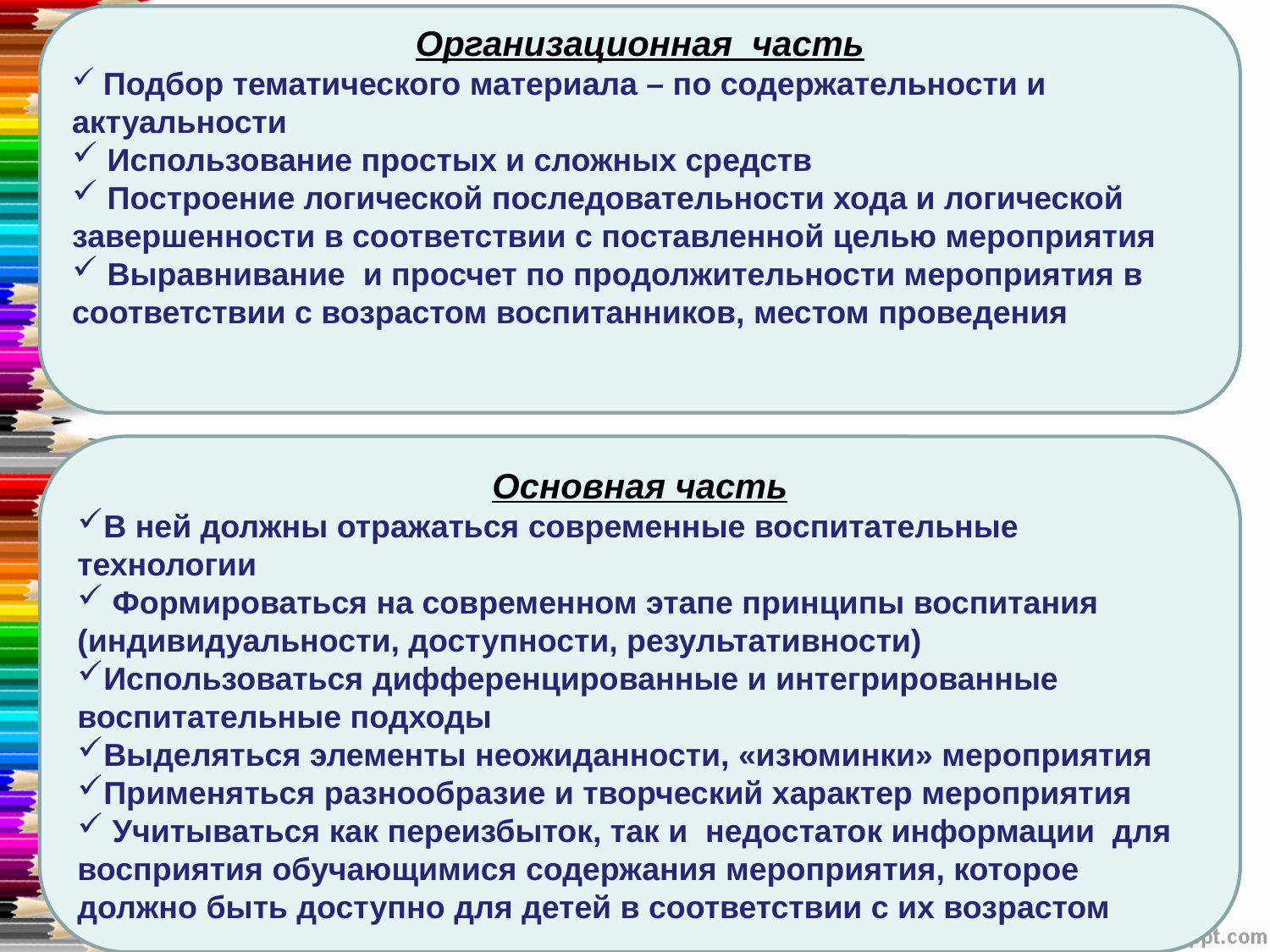

Организационная  часть
 Подбор тематического материала – по содержательности и актуальности
 Использование простых и сложных средств
 Построение логической последовательности хода и логической завершенности в соответствии с поставленной целью мероприятия
 Выравнивание  и просчет по продолжительности мероприятия в соответствии с возрастом воспитанников, местом проведения

Основная часть
В ней должны отражаться современные воспитательные технологии
 Формироваться на современном этапе принципы воспитания (индивидуальности, доступности, результативности)
Использоваться дифференцированные и интегрированные воспитательные подходы
Выделяться элементы неожиданности, «изюминки» мероприятия
Применяться разнообразие и творческий характер мероприятия
 Учитываться как переизбыток, так и  недостаток информации  для восприятия обучающимися содержания мероприятия, которое должно быть доступно для детей в соответствии с их возрастом